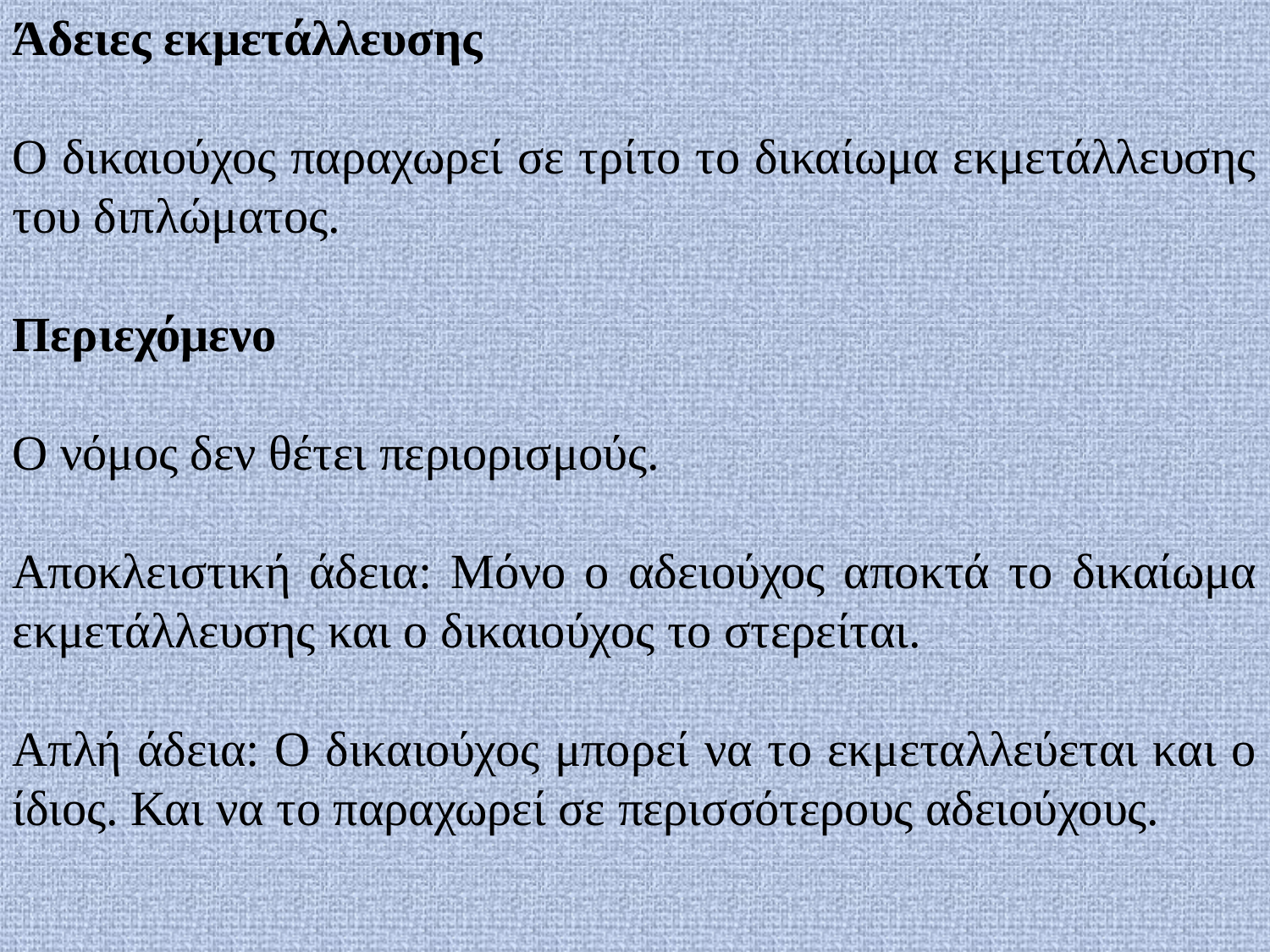

Άδειες εκμετάλλευσης

Ο δικαιούχος παραχωρεί σε τρίτο το δικαίωμα εκμετάλλευσης του διπλώματος.

Περιεχόμενο

Ο νόμος δεν θέτει περιορισμούς.

Αποκλειστική άδεια: Μόνο ο αδειούχος αποκτά το δικαίωμα εκμετάλλευσης και ο δικαιούχος το στερείται.

Απλή άδεια: Ο δικαιούχος μπορεί να το εκμεταλλεύεται και ο ίδιος. Και να το παραχωρεί σε περισσότερους αδειούχους.